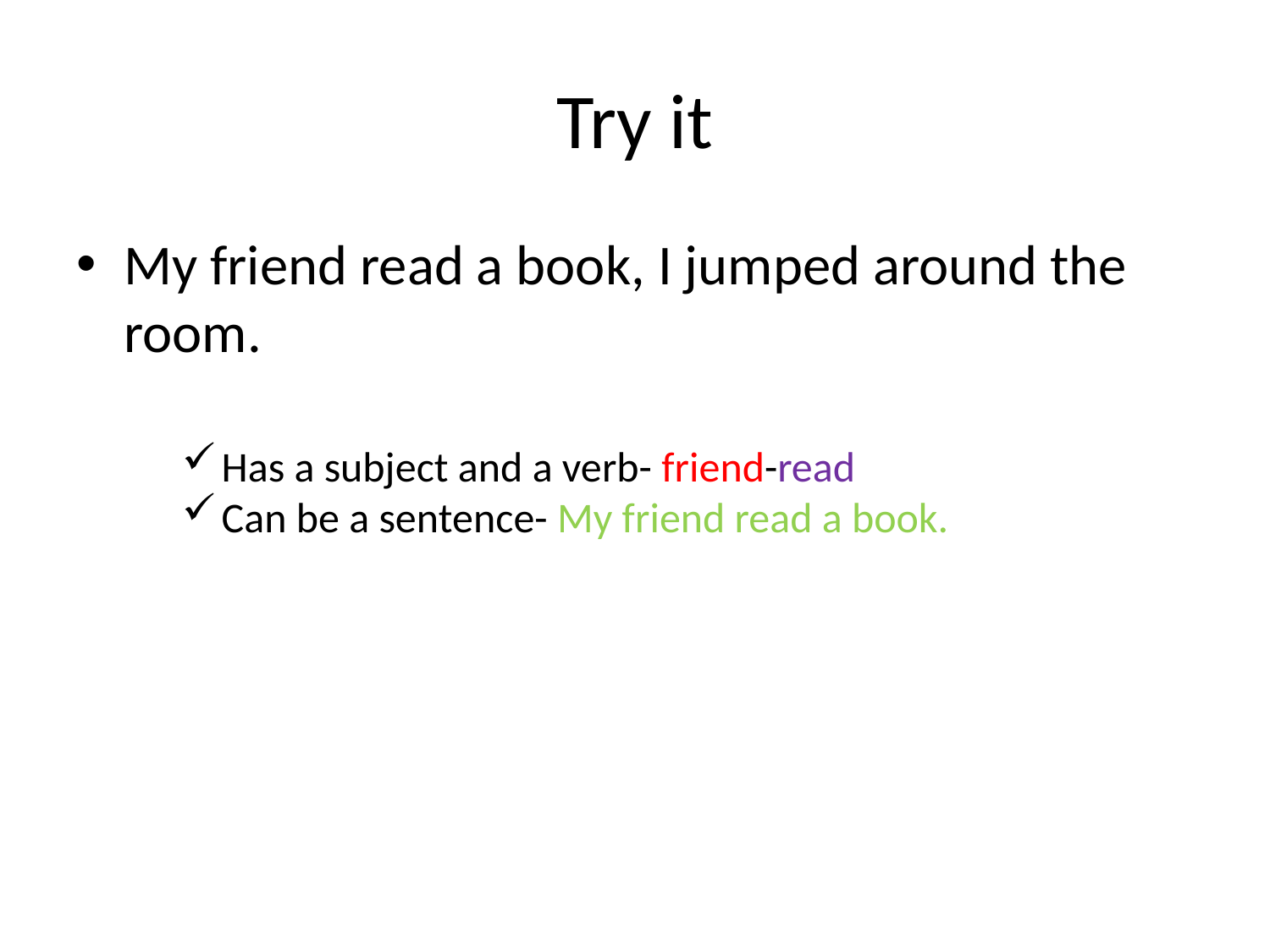

# Try it
My friend read a book, I jumped around the room.
Has a subject and a verb- friend-read
Can be a sentence- My friend read a book.